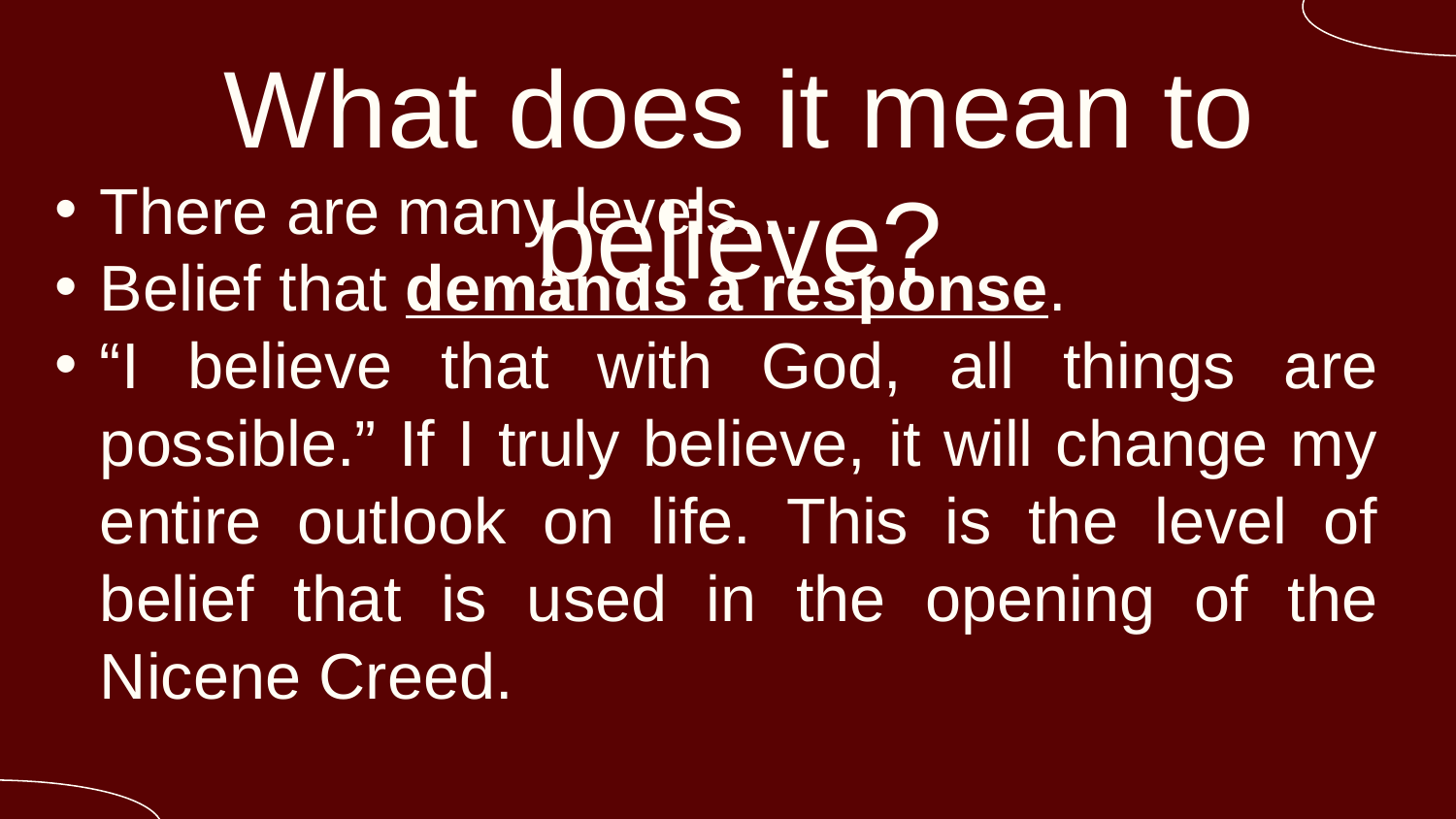

# What does it mean to believe?
There are many levels…
Belief that demands a response.
“I believe that with God, all things are possible.” If I truly believe, it will change my entire outlook on life. This is the level of belief that is used in the opening of the Nicene Creed.